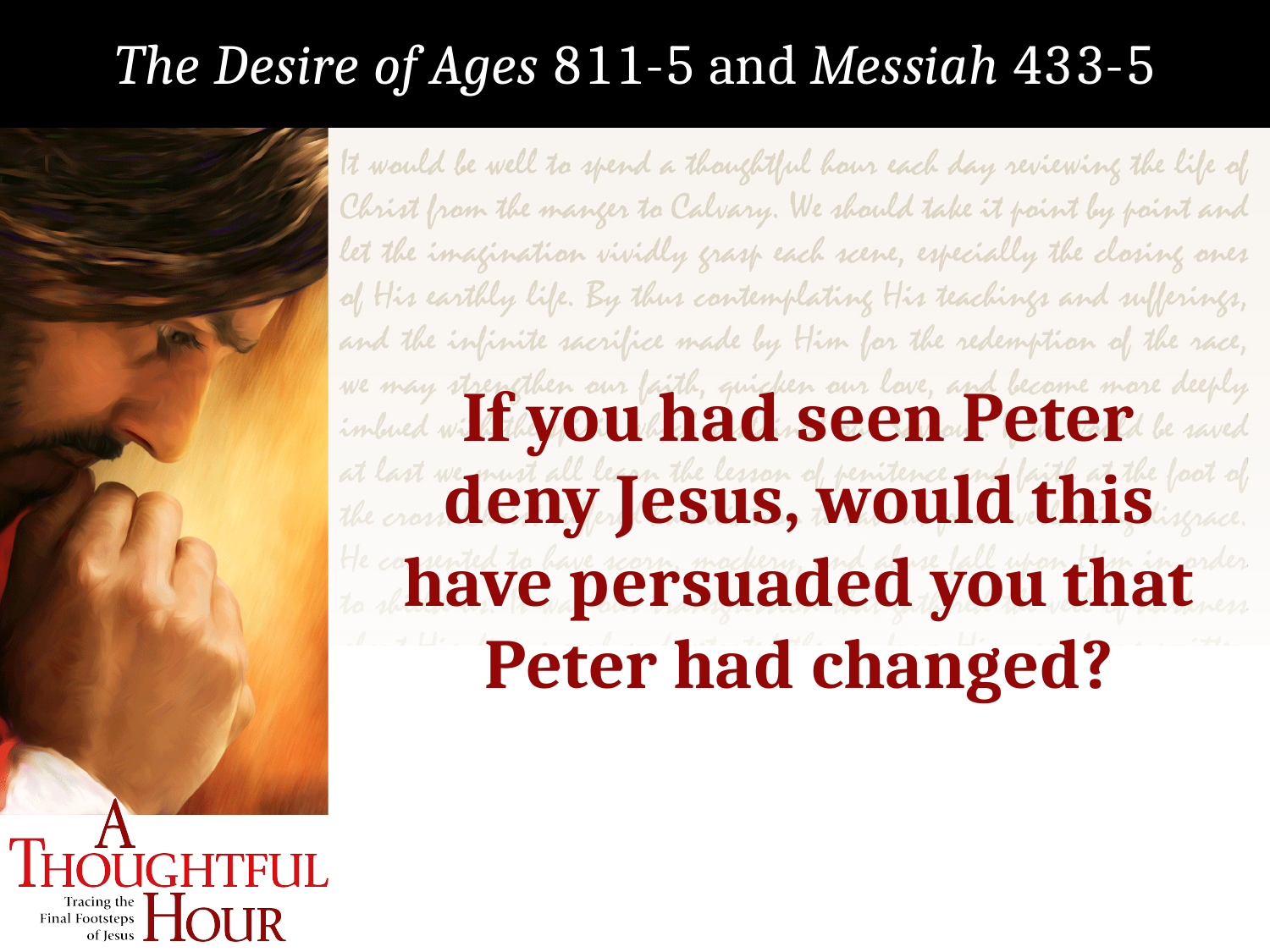

The Desire of Ages 811-5 and Messiah 433-5
If you had seen Peter deny Jesus, would this have persuaded you that Peter had changed?